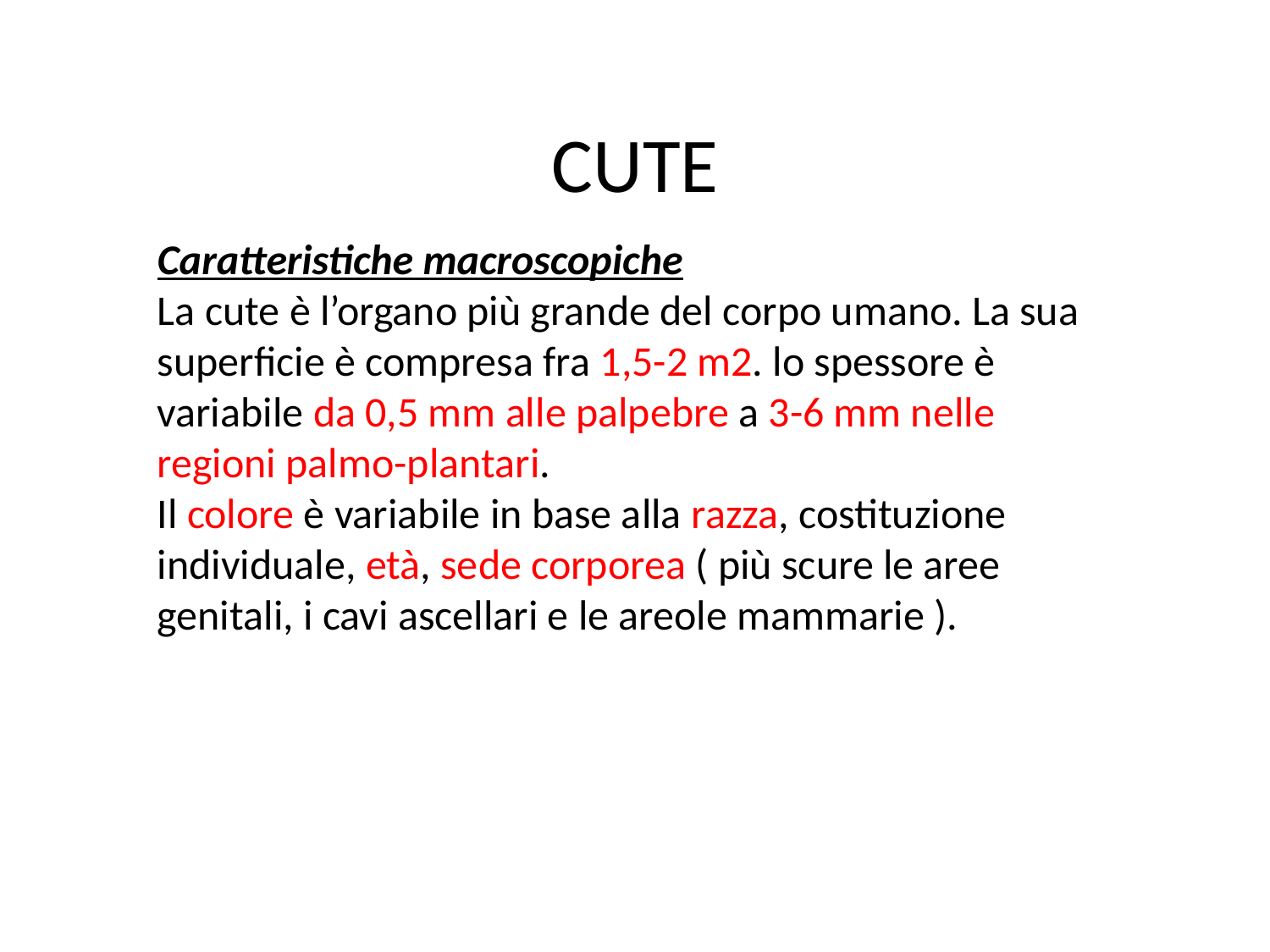

# CUTE
Caratteristiche macroscopiche
La cute è l’organo più grande del corpo umano. La sua superficie è compresa fra 1,5-2 m2. lo spessore è variabile da 0,5 mm alle palpebre a 3-6 mm nelle regioni palmo-plantari.
Il colore è variabile in base alla razza, costituzione individuale, età, sede corporea ( più scure le aree genitali, i cavi ascellari e le areole mammarie ).